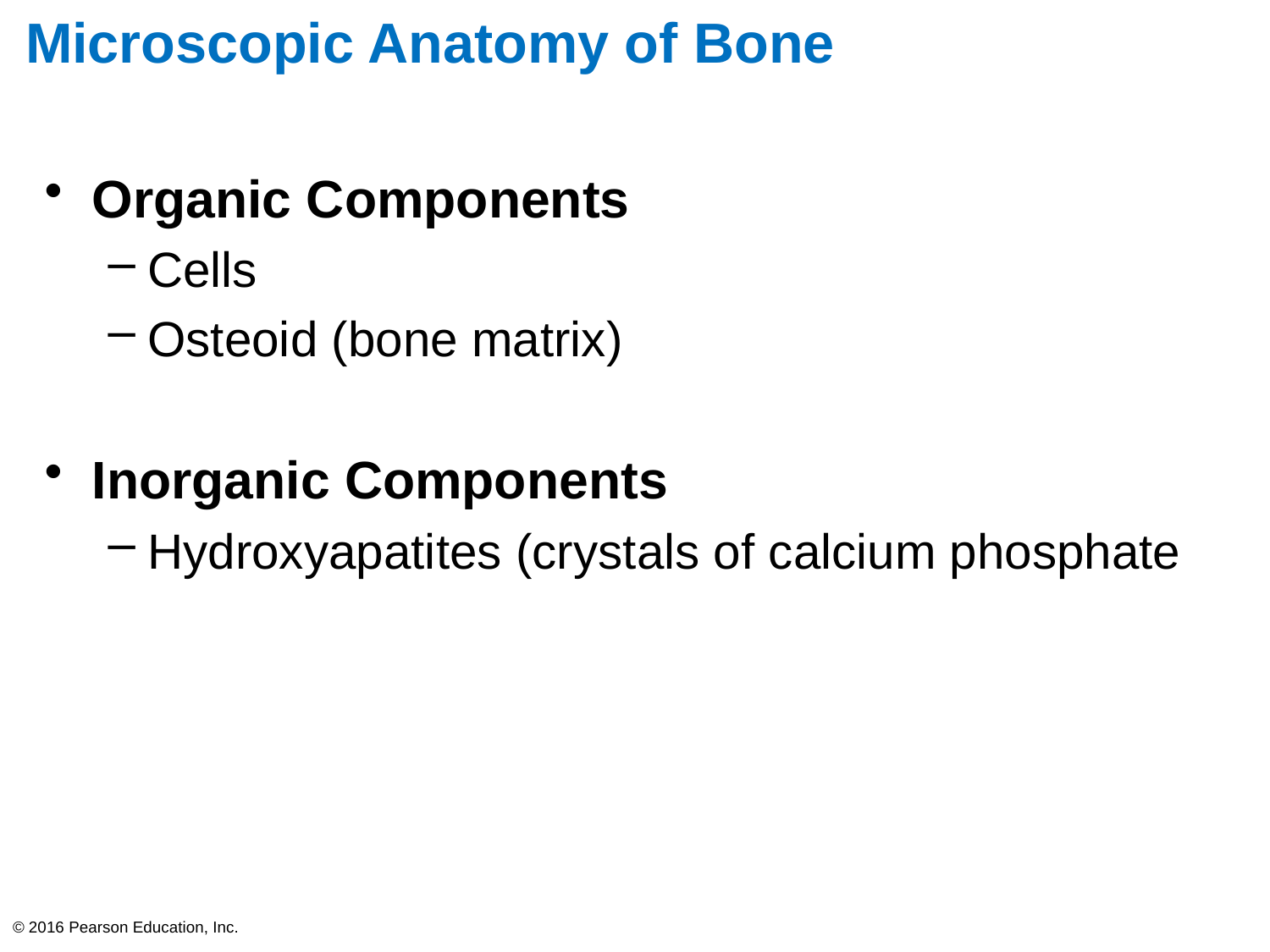

# Microscopic Anatomy of Bone
Organic Components
Cells
Osteoid (bone matrix)

Inorganic Components
Hydroxyapatites (crystals of calcium phosphate
© 2016 Pearson Education, Inc.